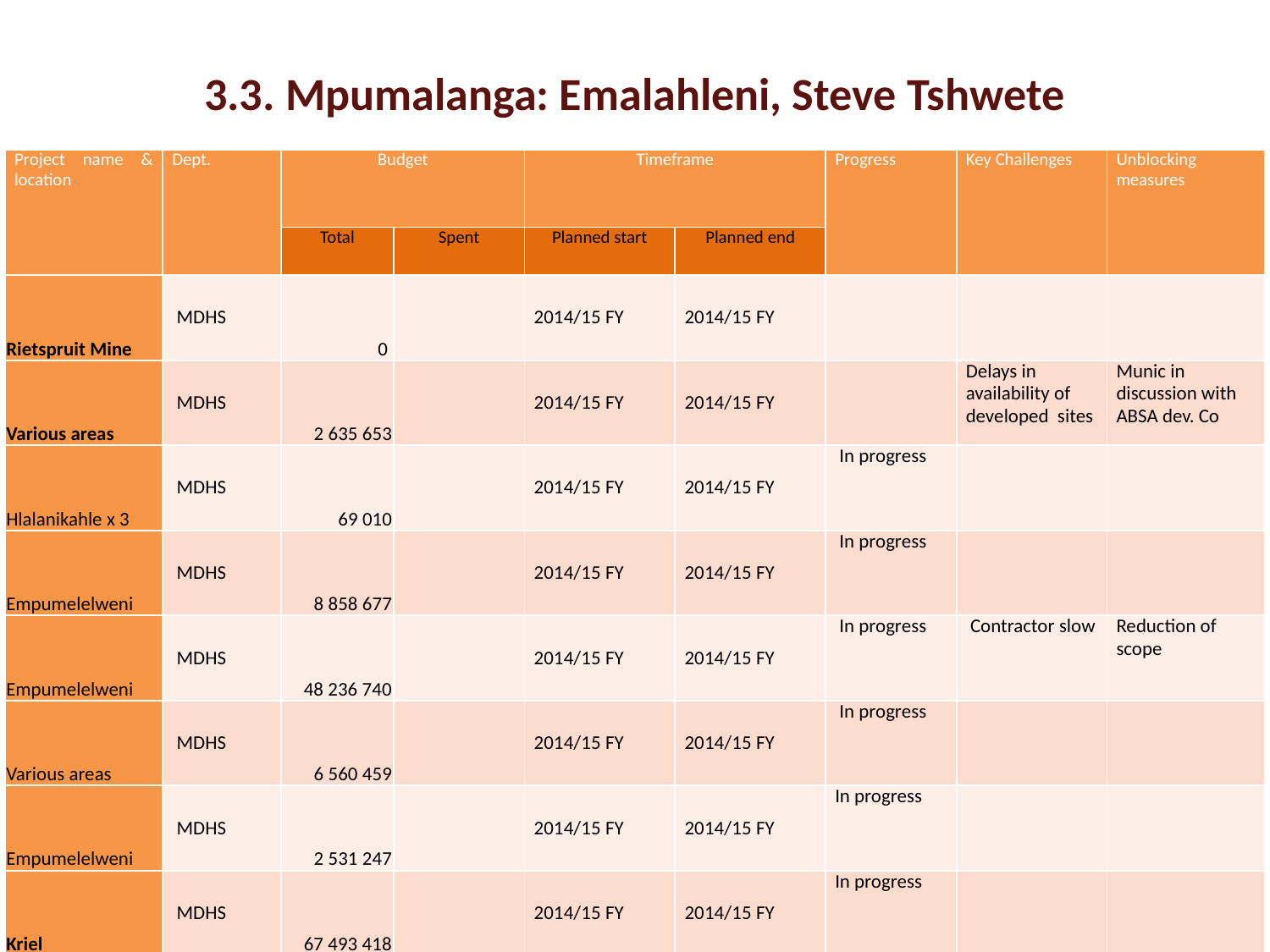

# 3.3. Mpumalanga: Emalahleni, Steve Tshwete
| Project name & location | Dept. | Budget |  | Timeframe |  | Progress | Key Challenges | Unblocking measures |
| --- | --- | --- | --- | --- | --- | --- | --- | --- |
|  |  | Total | Spent | Planned start | Planned end |  |  |  |
| Rietspruit Mine | MDHS | 0 |  | 2014/15 FY | 2014/15 FY |  |  |  |
| Various areas | MDHS | 2 635 653 |  | 2014/15 FY | 2014/15 FY |  | Delays in availability of developed sites | Munic in discussion with ABSA dev. Co |
| Hlalanikahle x 3 | MDHS | 69 010 |  | 2014/15 FY | 2014/15 FY | In progress |  |  |
| Empumelelweni | MDHS | 8 858 677 |  | 2014/15 FY | 2014/15 FY | In progress |  |  |
| Empumelelweni | MDHS | 48 236 740 |  | 2014/15 FY | 2014/15 FY | In progress | Contractor slow | Reduction of scope |
| Various areas | MDHS | 6 560 459 |  | 2014/15 FY | 2014/15 FY | In progress |  |  |
| Empumelelweni | MDHS | 2 531 247 |  | 2014/15 FY | 2014/15 FY | In progress |  |  |
| Kriel | MDHS | 67 493 418 |  | 2014/15 FY | 2014/15 FY | In progress |  |  |